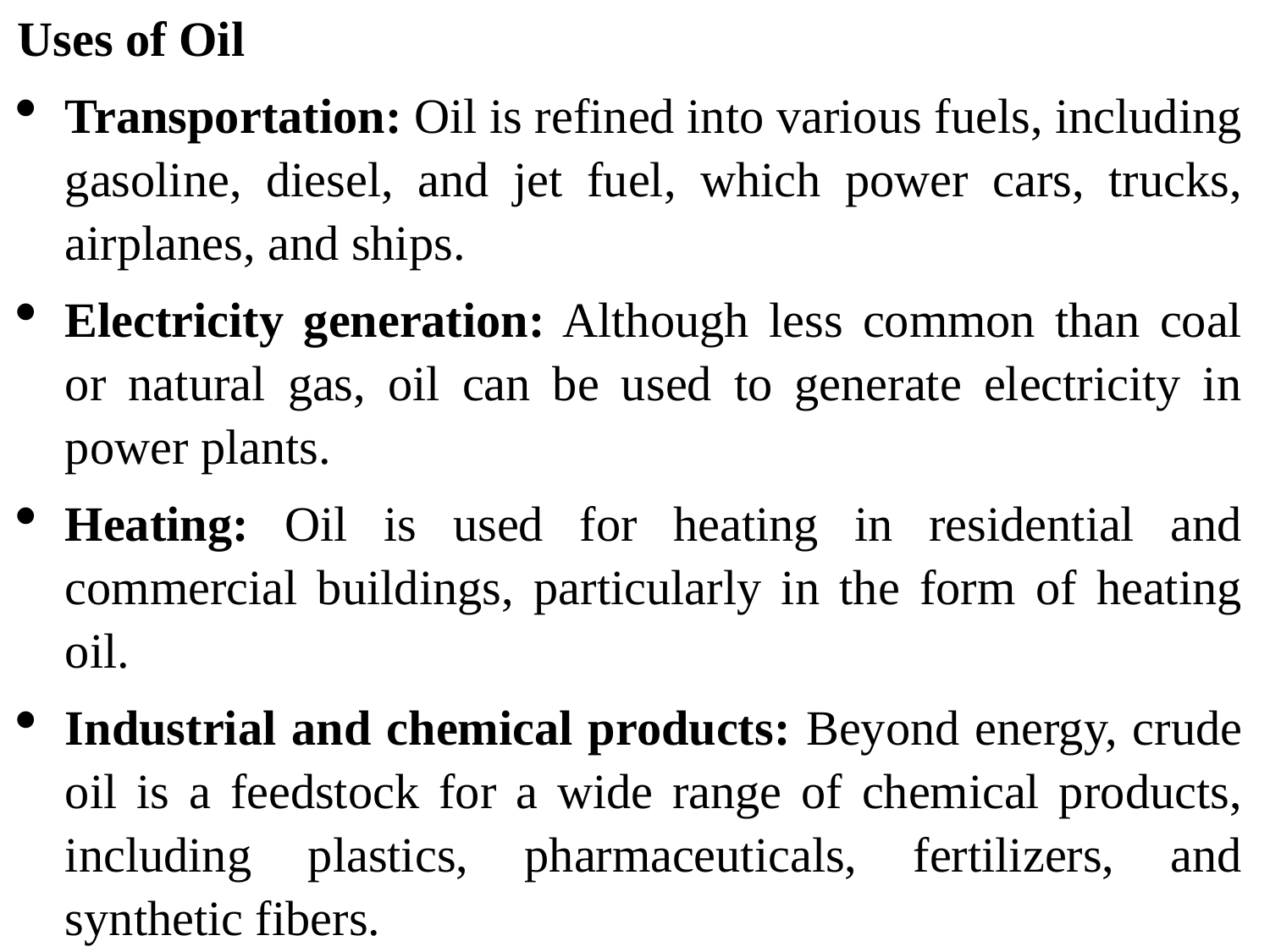

Uses of Oil
Transportation: Oil is refined into various fuels, including gasoline, diesel, and jet fuel, which power cars, trucks, airplanes, and ships.
Electricity generation: Although less common than coal or natural gas, oil can be used to generate electricity in power plants.
Heating: Oil is used for heating in residential and commercial buildings, particularly in the form of heating oil.
Industrial and chemical products: Beyond energy, crude oil is a feedstock for a wide range of chemical products, including plastics, pharmaceuticals, fertilizers, and synthetic fibers.